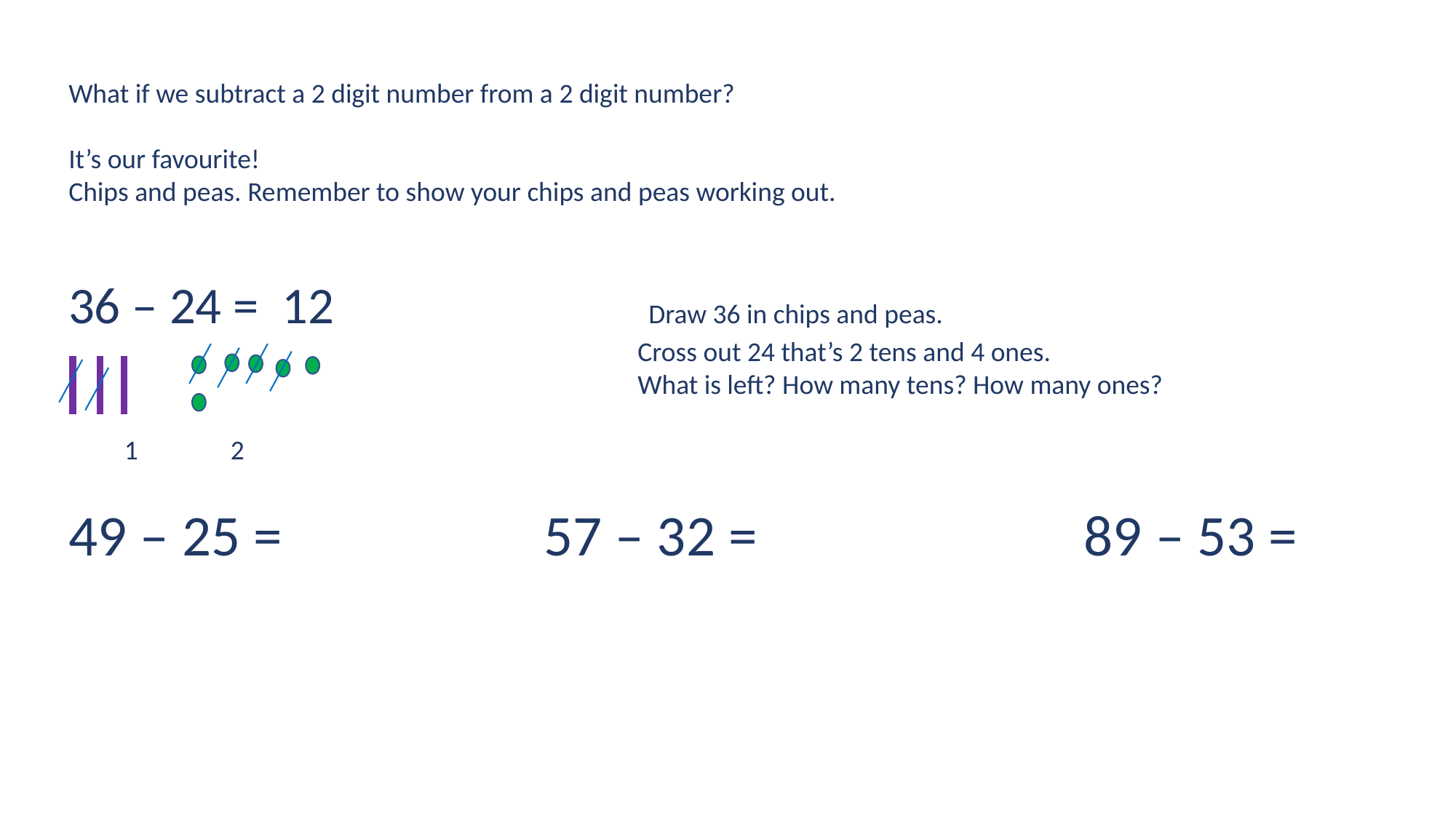

What if we subtract a 2 digit number from a 2 digit number?

It’s our favourite!
Chips and peas. Remember to show your chips and peas working out.

36 – 24 =  12                           Draw 36 in chips and peas.
                                                                                            Cross out 24 that’s 2 tens and 4 ones.
                                                                                            What is left? How many tens? How many ones?

         1               2

49 – 25 =                    57 – 32 =                         89 – 53 =